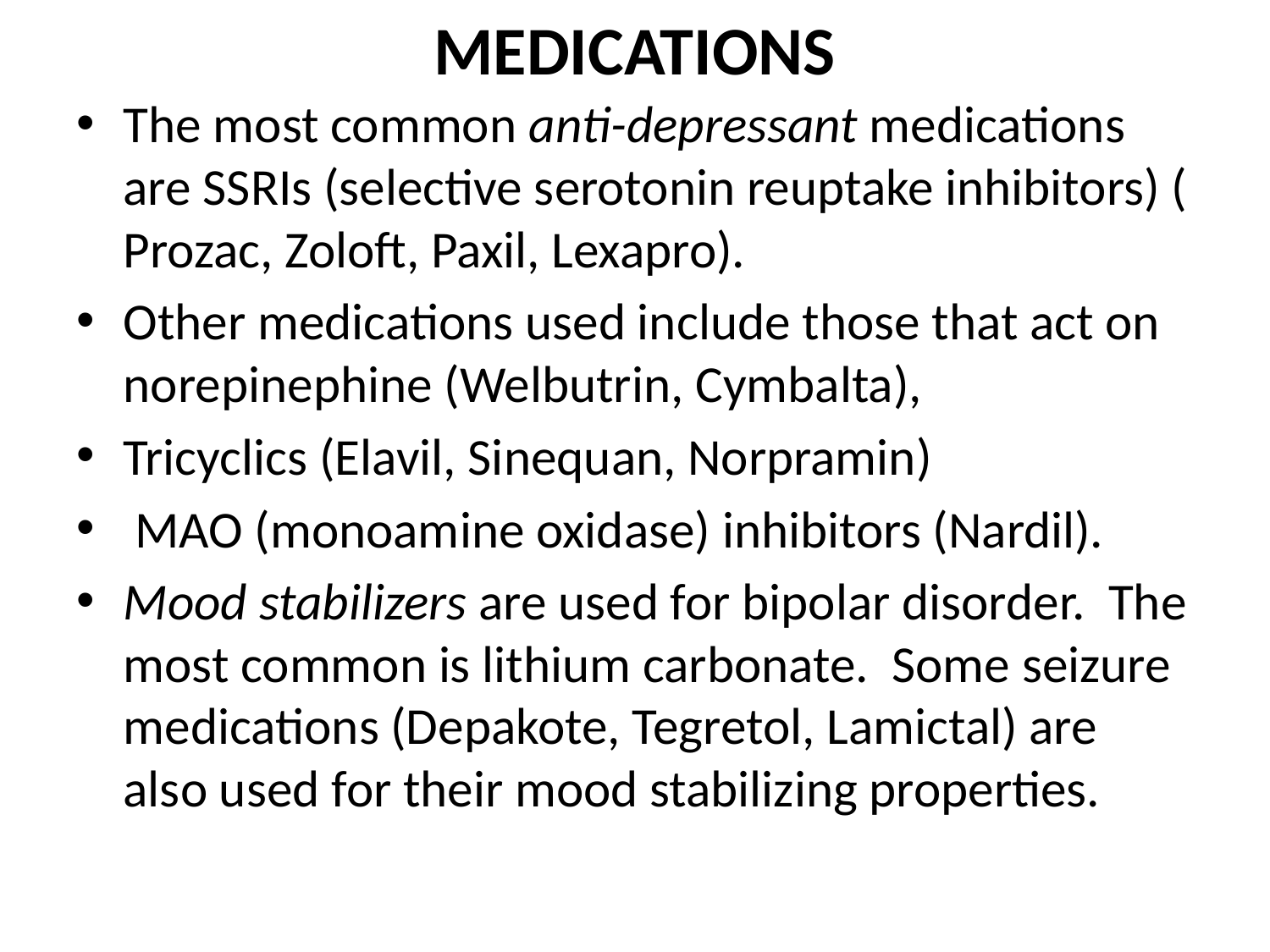

# MEDICATIONS
The most common anti-depressant medications are SSRIs (selective serotonin reuptake inhibitors) ( Prozac, Zoloft, Paxil, Lexapro).
Other medications used include those that act on norepinephine (Welbutrin, Cymbalta),
Tricyclics (Elavil, Sinequan, Norpramin)
 MAO (monoamine oxidase) inhibitors (Nardil).
Mood stabilizers are used for bipolar disorder.  The most common is lithium carbonate.  Some seizure medications (Depakote, Tegretol, Lamictal) are also used for their mood stabilizing properties.